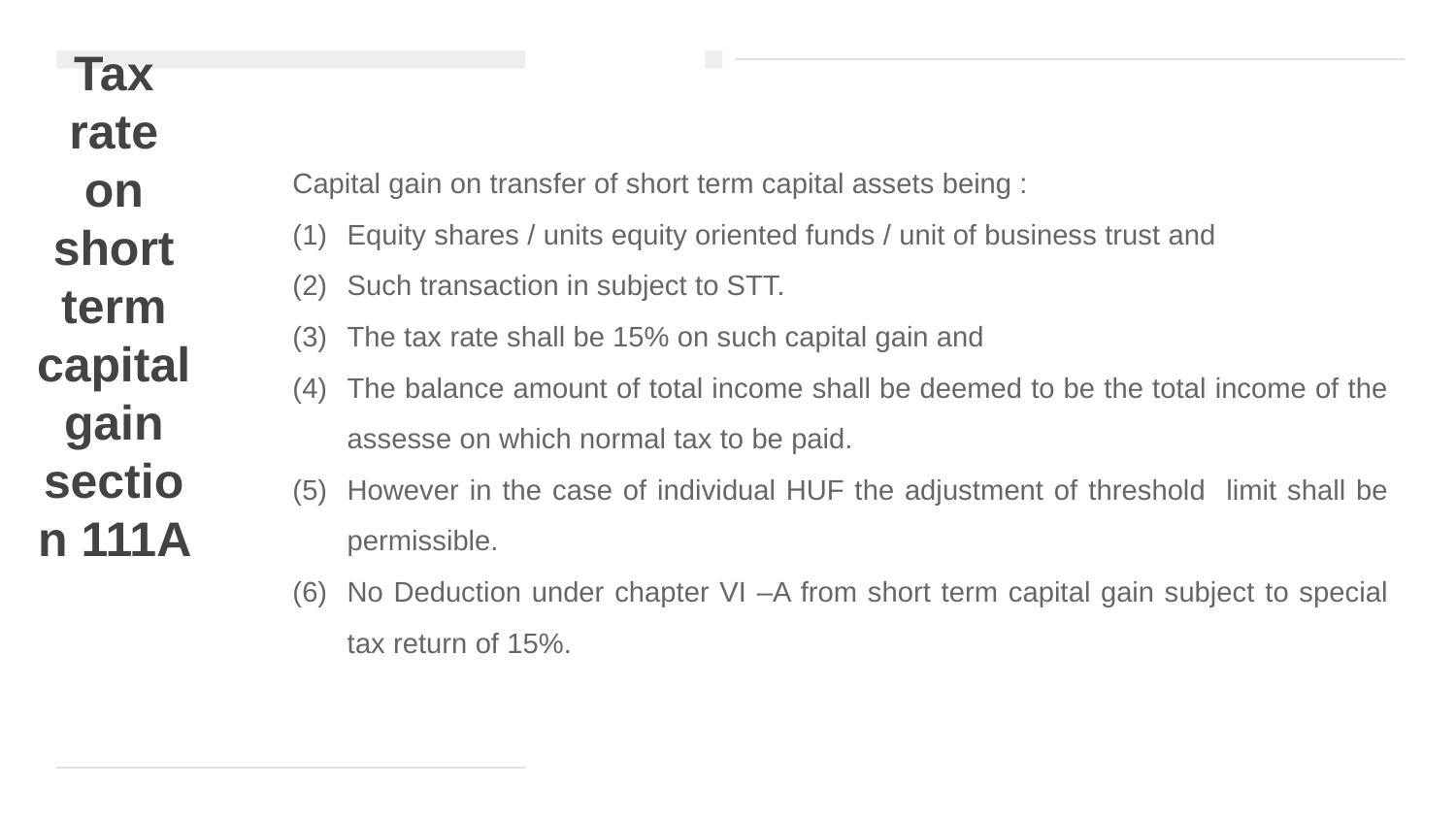

# Tax rate on short term capital gain section 111A
Capital gain on transfer of short term capital assets being :
Equity shares / units equity oriented funds / unit of business trust and
Such transaction in subject to STT.
The tax rate shall be 15% on such capital gain and
The balance amount of total income shall be deemed to be the total income of the assesse on which normal tax to be paid.
However in the case of individual HUF the adjustment of threshold  limit shall be permissible.
No Deduction under chapter VI –A from short term capital gain subject to special tax return of 15%.